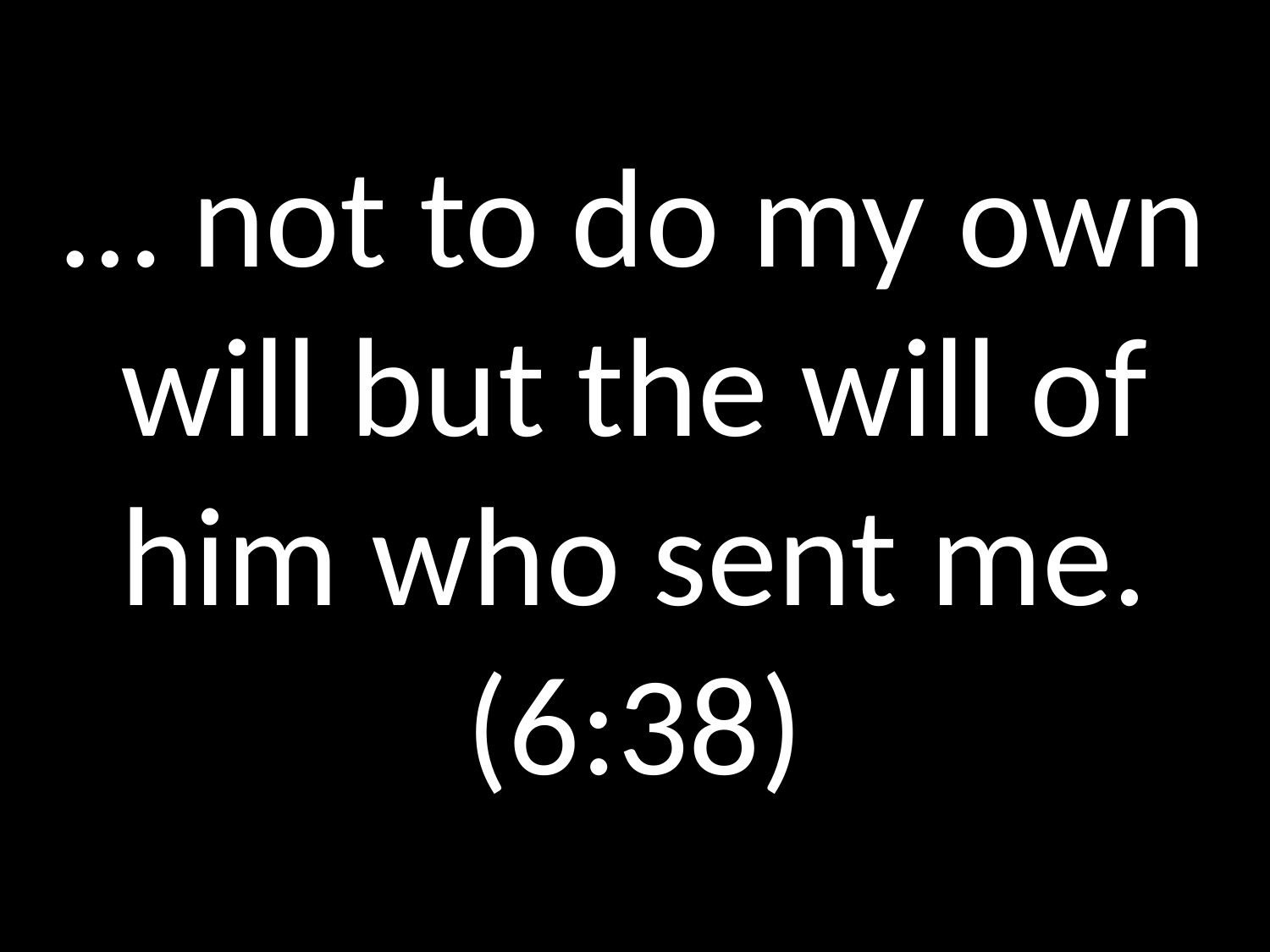

# … not to do my own will but the will of him who sent me. (6:38)
GOD
GOD